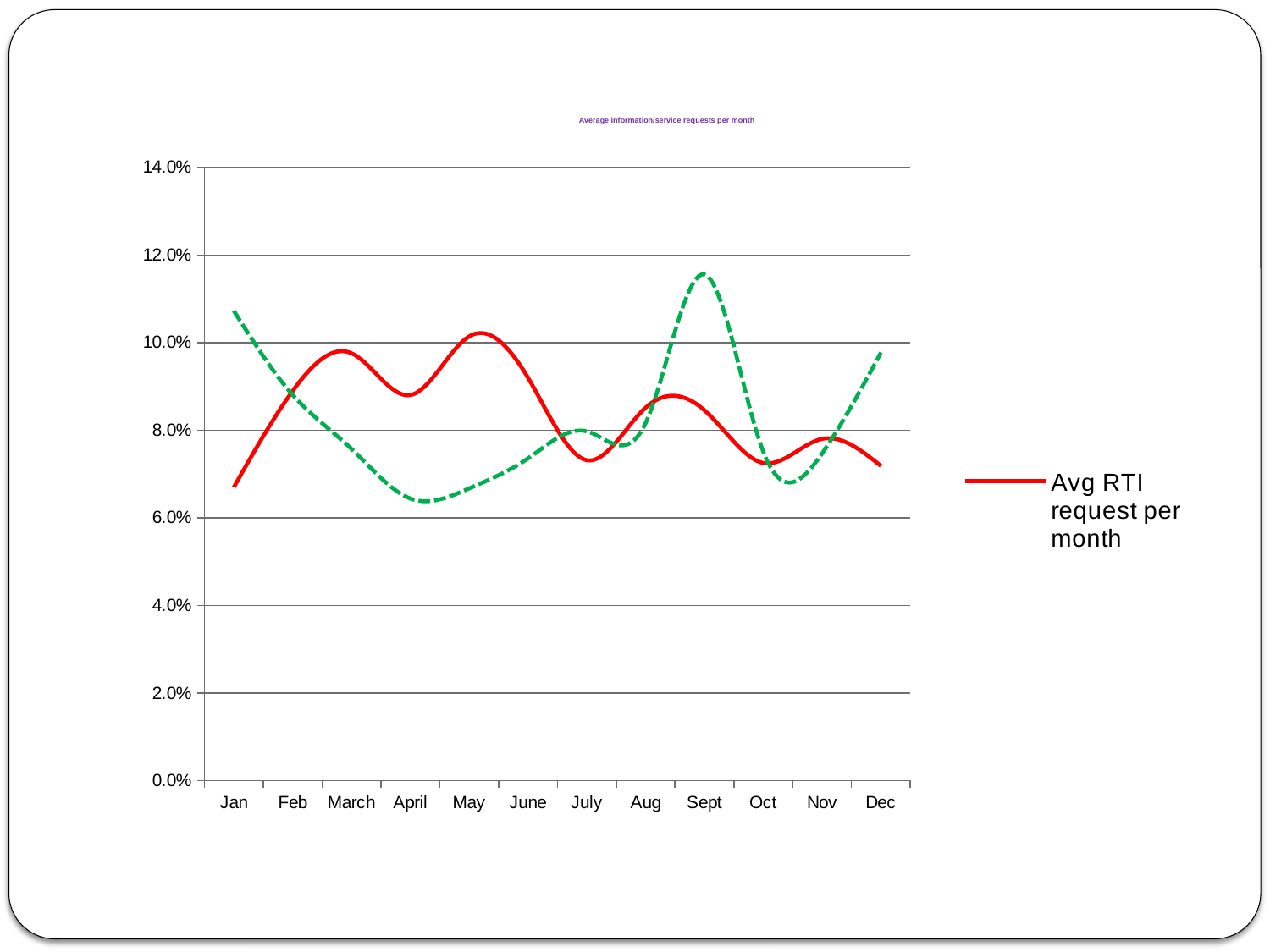

# Average information/service requests per month

[unsupported chart]